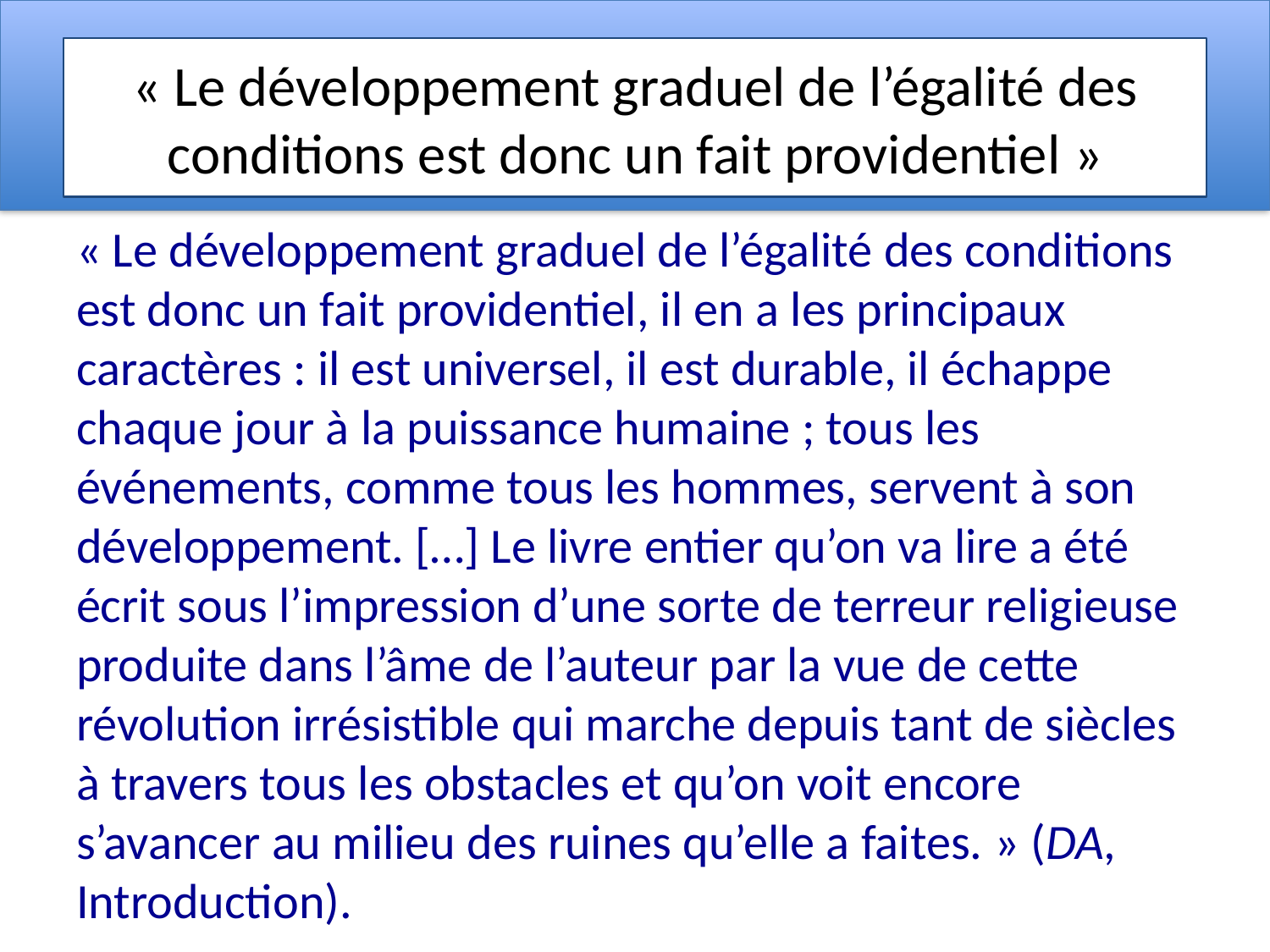

# « Le développement graduel de l’égalité des conditions est donc un fait providentiel »
« Le développement graduel de l’égalité des conditions est donc un fait providentiel, il en a les principaux caractères : il est universel, il est durable, il échappe chaque jour à la puissance humaine ; tous les événements, comme tous les hommes, servent à son développement. […] Le livre entier qu’on va lire a été écrit sous l’impression d’une sorte de terreur religieuse produite dans l’âme de l’auteur par la vue de cette révolution irrésistible qui marche depuis tant de siècles à travers tous les obstacles et qu’on voit encore s’avancer au milieu des ruines qu’elle a faites. » (DA, Introduction).